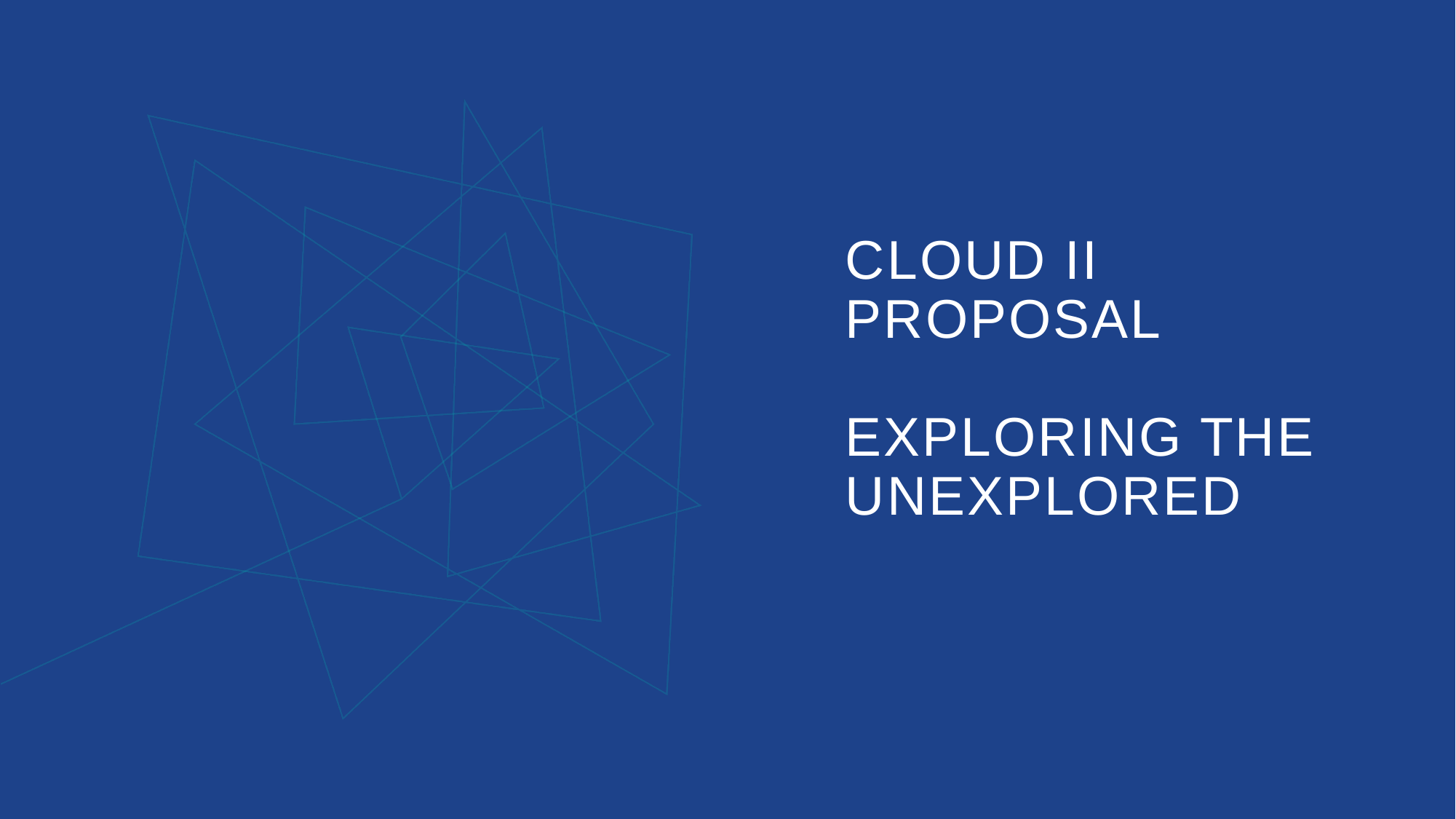

# CLOUD II proposal EXPLORING THE Unexplored